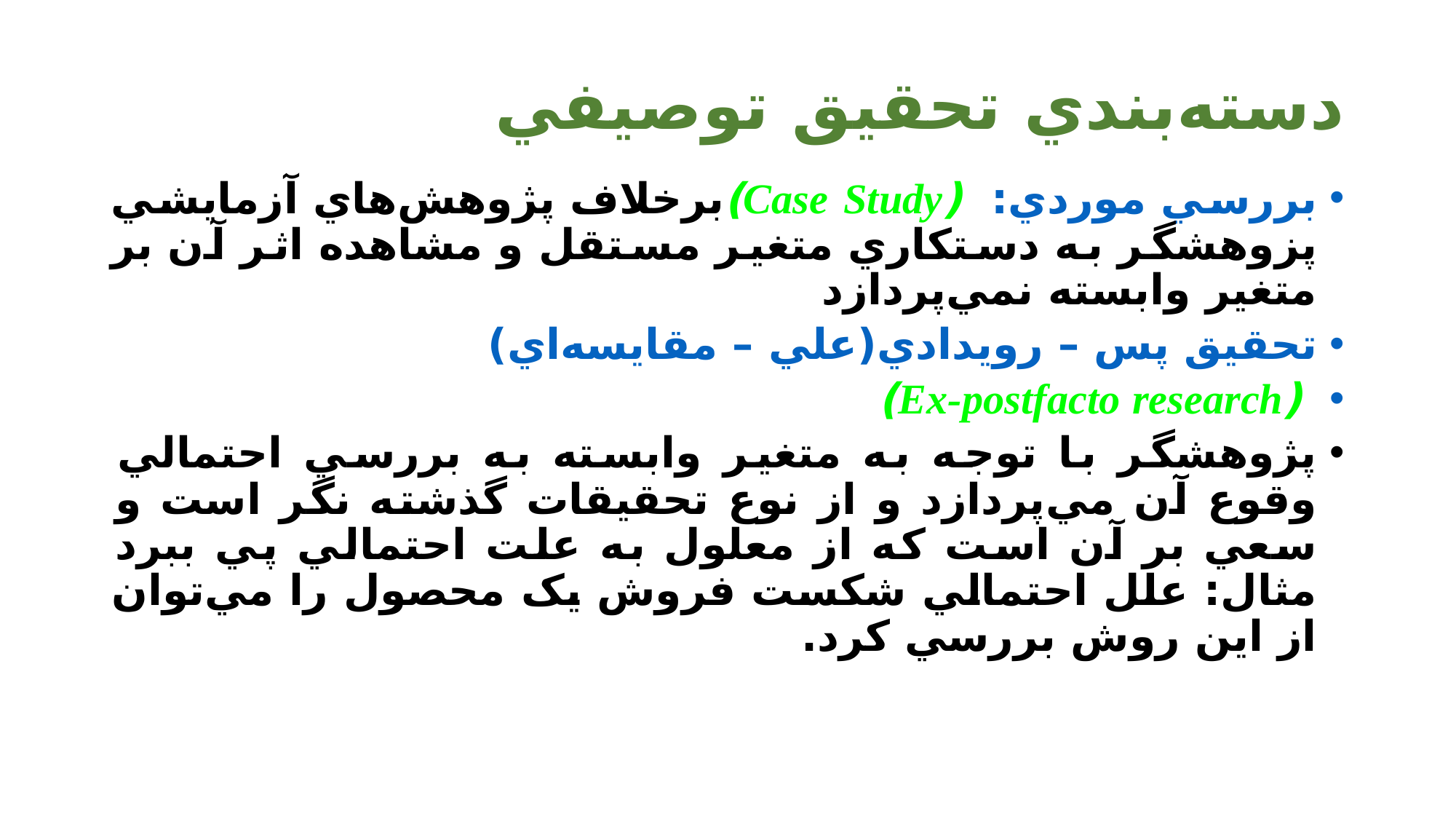

# دسته‌بندي تحقيق توصيفي
بررسي موردي:  (Case Study)برخلاف پژوهش‌هاي آزمايشي پزوهشگر به دستکاري متغير مستقل و مشاهده اثر آن بر متغير وابسته نمي‌پردازد
تحقيق پس – رويدادي(علي – مقايسه‌اي)
 (Ex-postfacto research)
پژوهشگر با توجه به متغير وابسته به بررسي احتمالي وقوع آن مي‌پردازد و از نوع تحقيقات گذشته نگر است و سعي بر آن است که از معلول به علت احتمالي پي ببرد مثال: علل احتمالي شکست فروش يک محصول را مي‌توان از اين روش بررسي کرد.